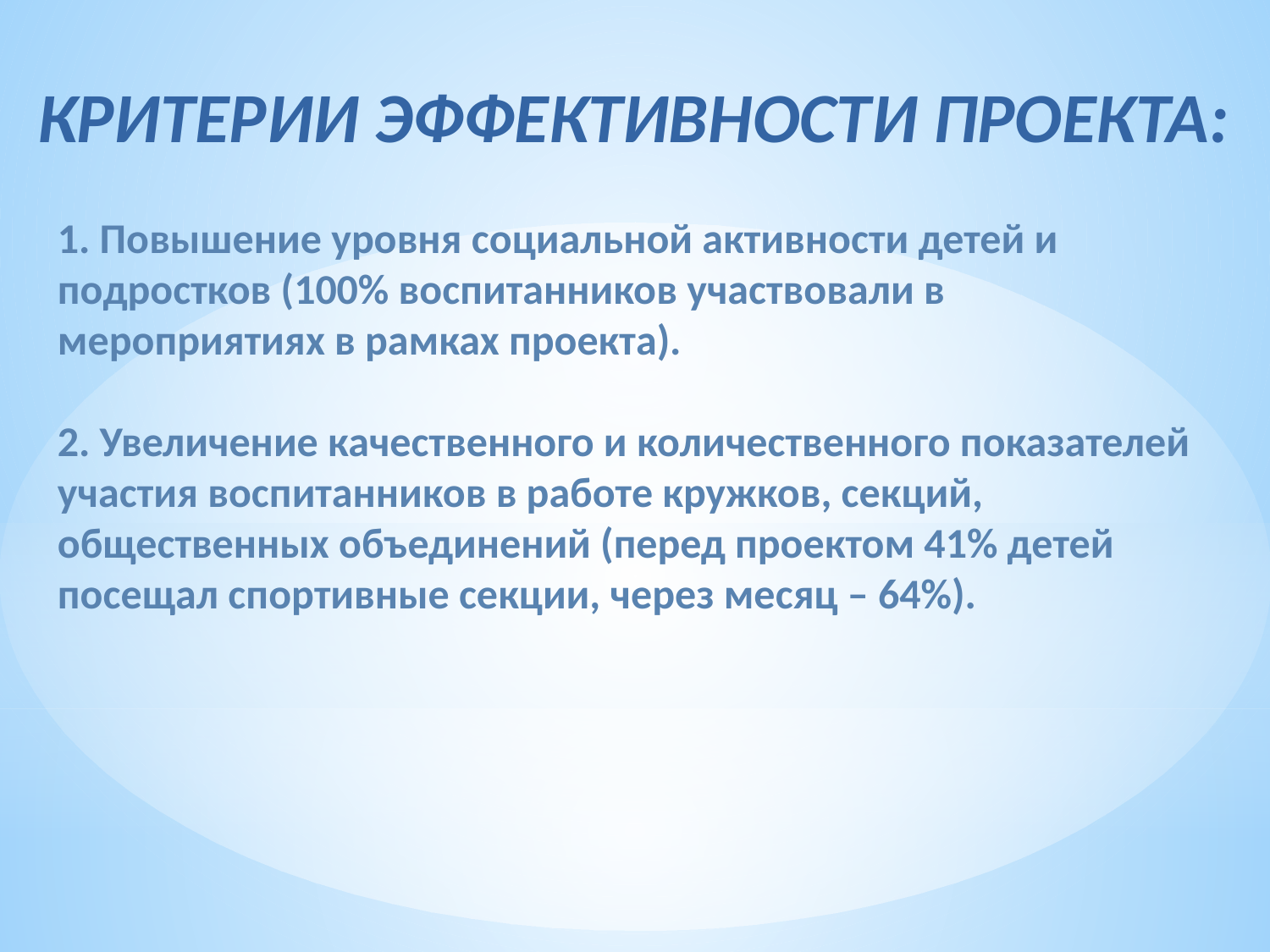

Критерии эффективности проекта:

1. Повышение уровня социальной активности детей и подростков (100% воспитанников участвовали в мероприятиях в рамках проекта).

2. Увеличение качественного и количественного показателей участия воспитанников в работе кружков, секций, общественных объединений (перед проектом 41% детей посещал спортивные секции, через месяц – 64%).